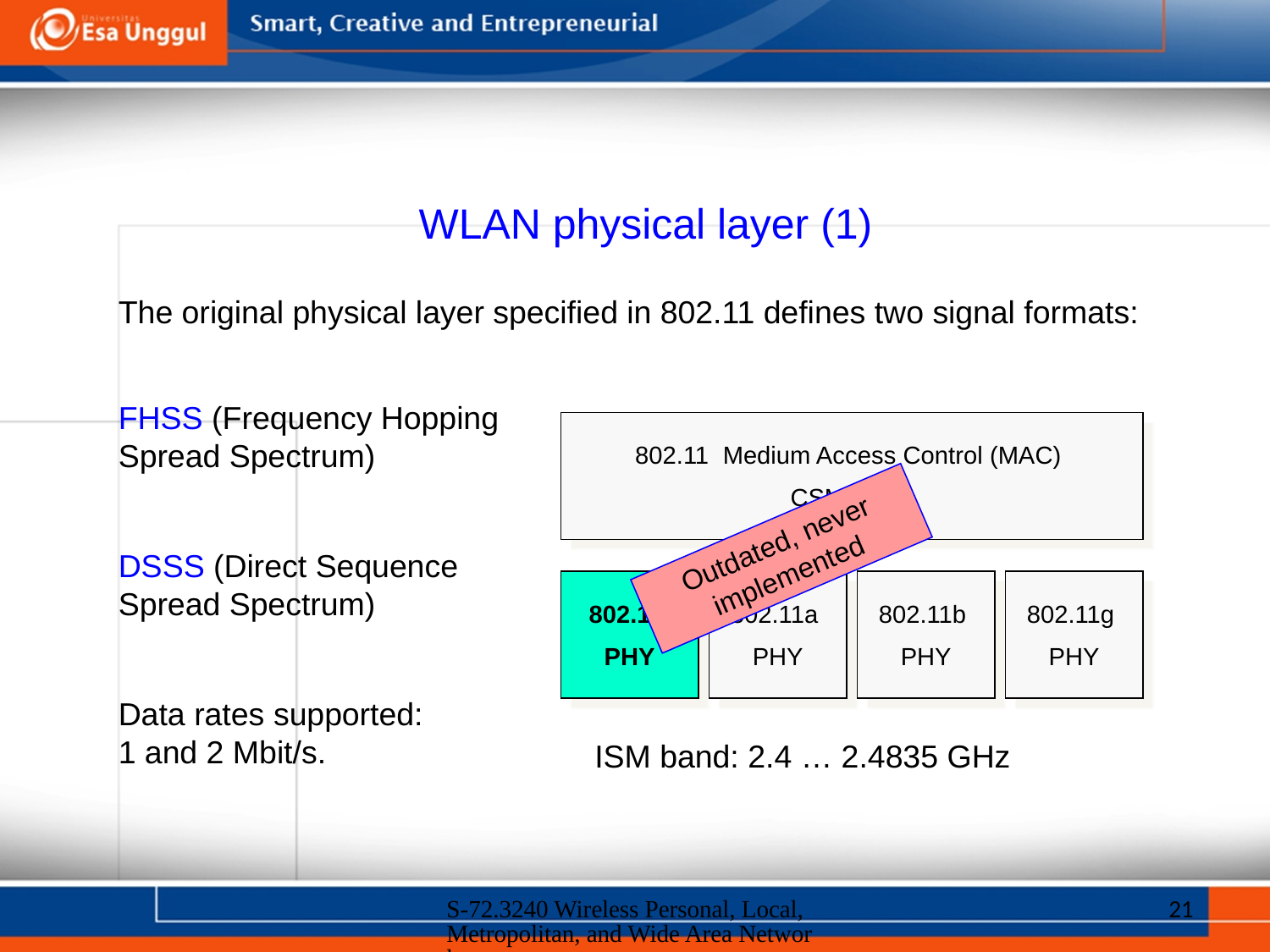

WLAN physical layer (1)
The original physical layer specified in 802.11 defines two signal formats:
FHSS (Frequency Hopping Spread Spectrum)

802.11  Medium Access Control (MAC)
CSMA/CA
Outdated, never implemented
DSSS (Direct Sequence Spread Spectrum)

802.11
PHY
802.11a
PHY
802.11b
PHY
802.11g
PHY
Data rates supported:
1 and 2 Mbit/s.
ISM band: 2.4 … 2.4835 GHz
S-72.3240 Wireless Personal, Local, Metropolitan, and Wide Area Networks
21